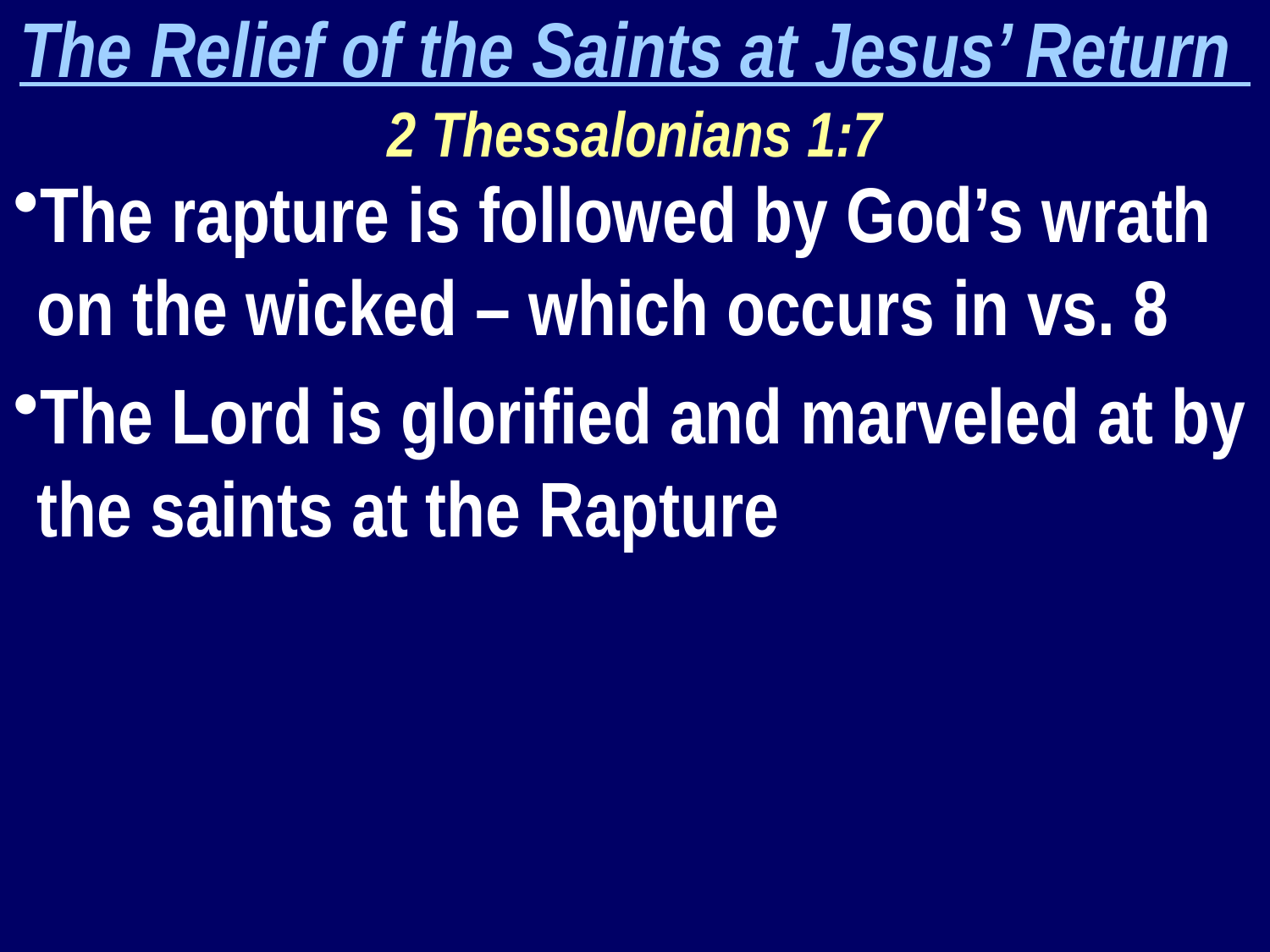

The Relief of the Saints at Jesus’ Return
2 Thessalonians 1:7
The rapture is followed by God’s wrath on the wicked – which occurs in vs. 8
The Lord is glorified and marveled at by the saints at the Rapture